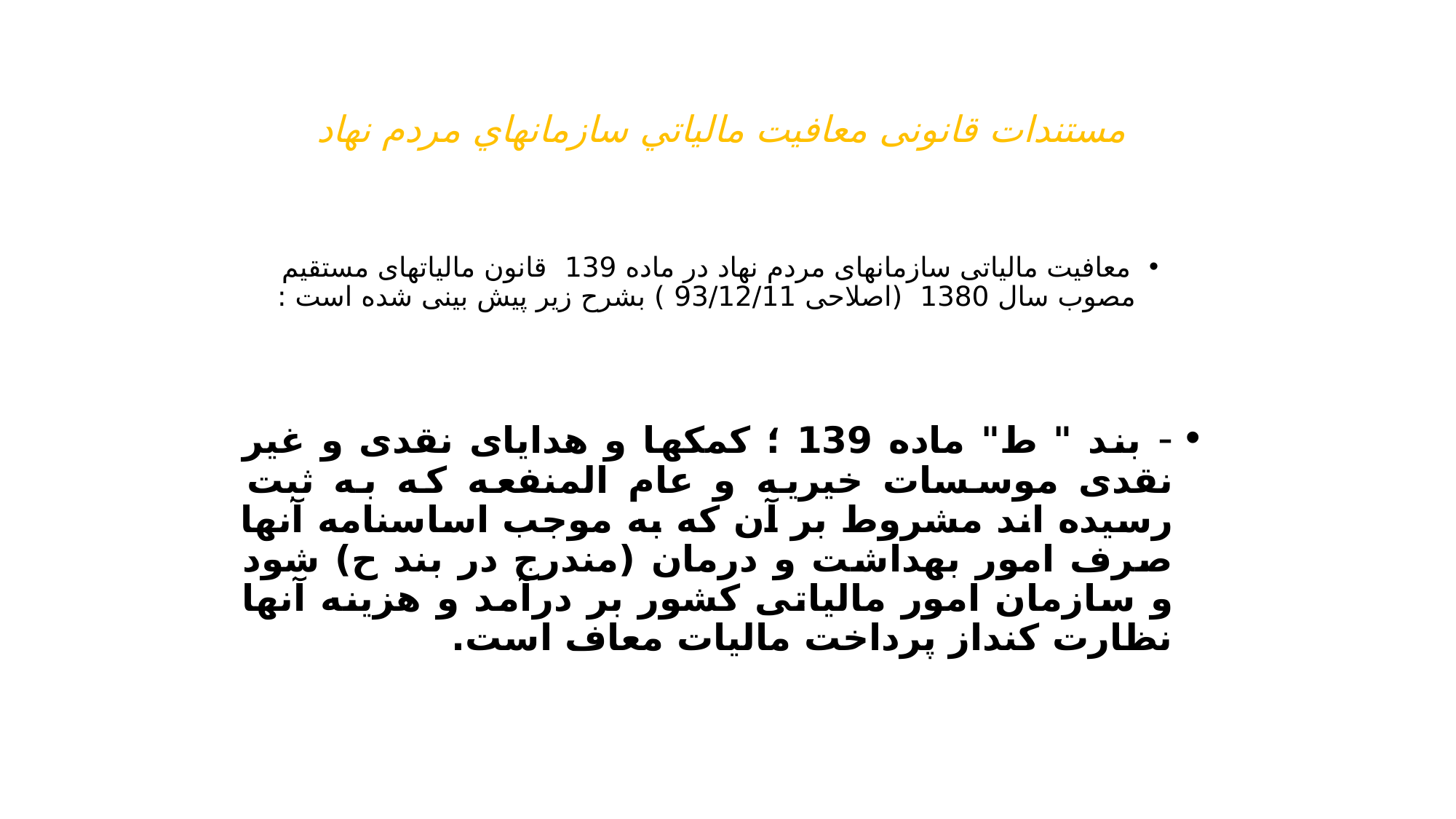

# مستندات قانونی معافيت مالياتي سازمانهاي مردم نهاد
معافیت مالیاتی سازمانهای مردم نهاد در ماده 139  قانون مالیاتهای مستقیم مصوب سال 1380  (اصلاحی 93/12/11 ) بشرح زیر پیش بینی شده است :

- بند " ط" ماده 139 ؛ کمکها و هدایای نقدی و غیر نقدی موسسات خیریه و عام المنفعه که به ثبت رسیده اند مشروط بر آن که به موجب اساسنامه آنها صرف امور بهداشت و درمان (مندرج در بند ح) شود و سازمان امور مالیاتی کشور بر درآمد و هزینه آنها نظارت کنداز پرداخت مالیات معاف است.